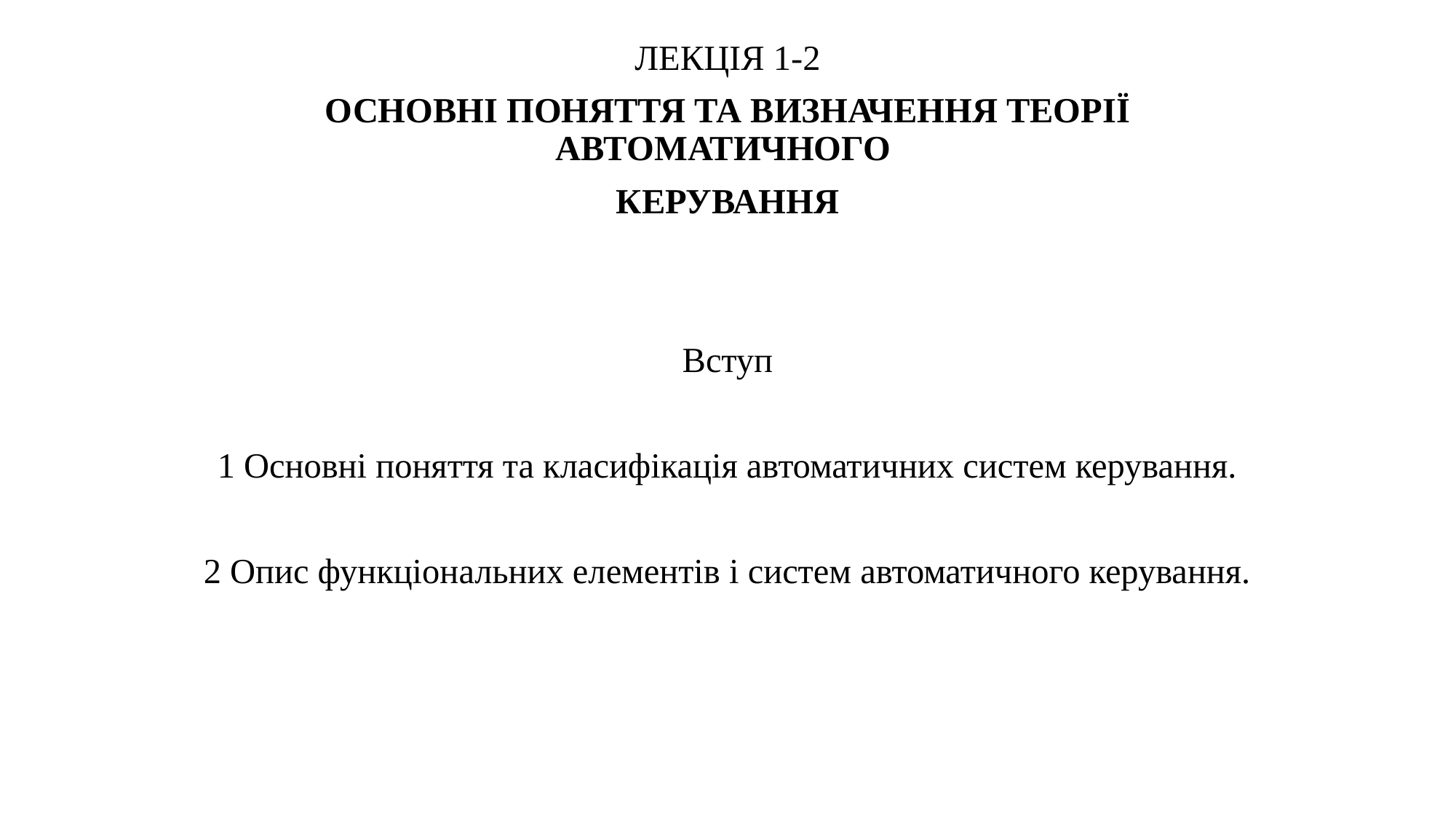

ЛЕКЦІЯ 1-2
ОСНОВНІ ПОНЯТТЯ ТА ВИЗНАЧЕННЯ ТЕОРІЇ АВТОМАТИЧНОГО
КЕРУВАННЯ

Вступ

1 Основні поняття та класифікація автоматичних систем керування.

2 Опис функціональних елементів і систем автоматичного керування.